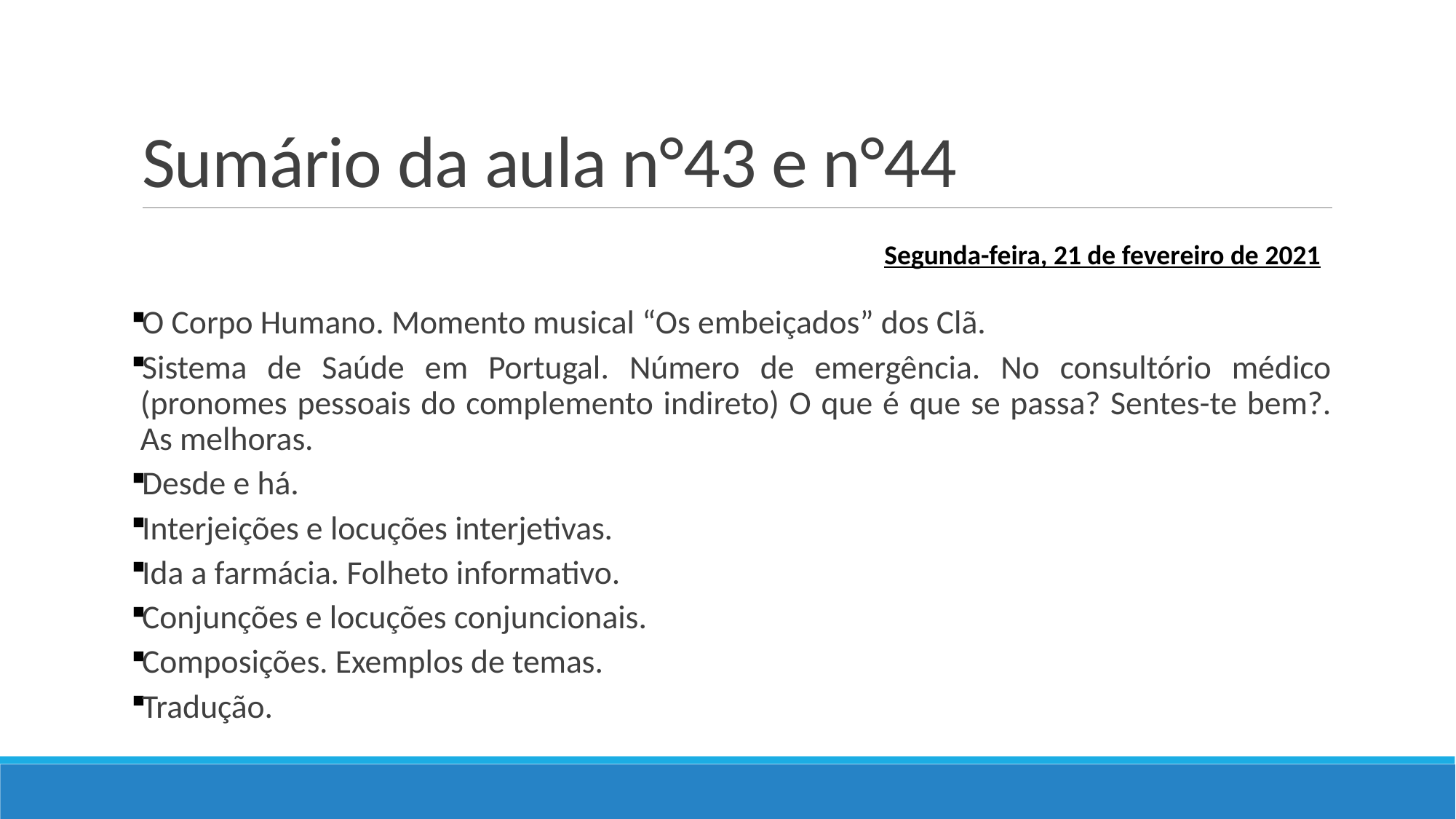

# Sumário da aula n°43 e n°44
Segunda-feira, 21 de fevereiro de 2021

O Corpo Humano. Momento musical “Os embeiçados” dos Clã.
Sistema de Saúde em Portugal. Número de emergência. No consultório médico (pronomes pessoais do complemento indireto) O que é que se passa? Sentes-te bem?. As melhoras.
Desde e há.
Interjeições e locuções interjetivas.
Ida a farmácia. Folheto informativo.
Conjunções e locuções conjuncionais.
Composições. Exemplos de temas.
Tradução.